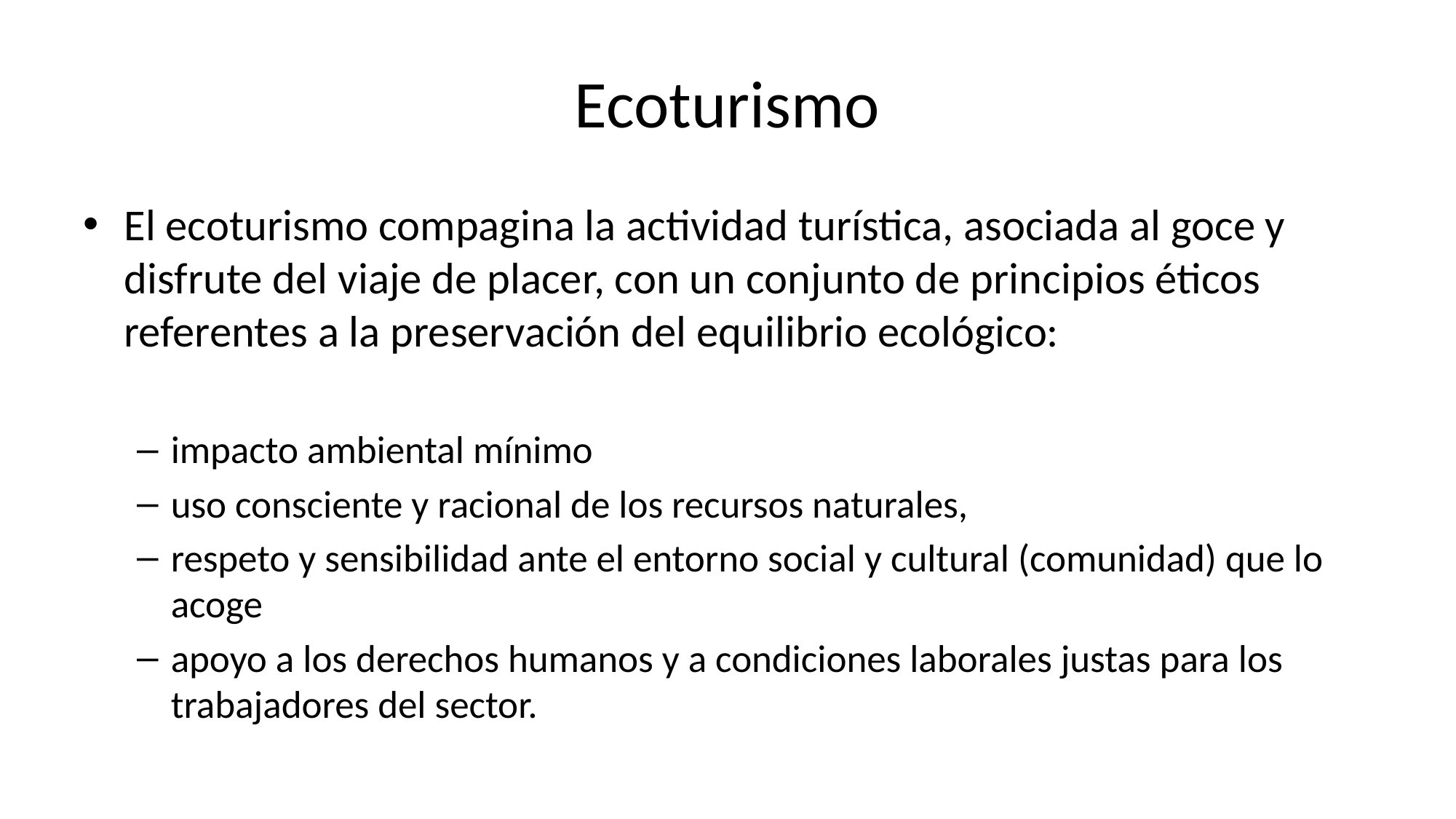

# Ecoturismo
El ecoturismo compagina la actividad turística, asociada al goce y disfrute del viaje de placer, con un conjunto de principios éticos referentes a la preservación del equilibrio ecológico:

impacto ambiental mínimo
uso consciente y racional de los recursos naturales,
respeto y sensibilidad ante el entorno social y cultural (comunidad) que lo acoge
apoyo a los derechos humanos y a condiciones laborales justas para los trabajadores del sector.